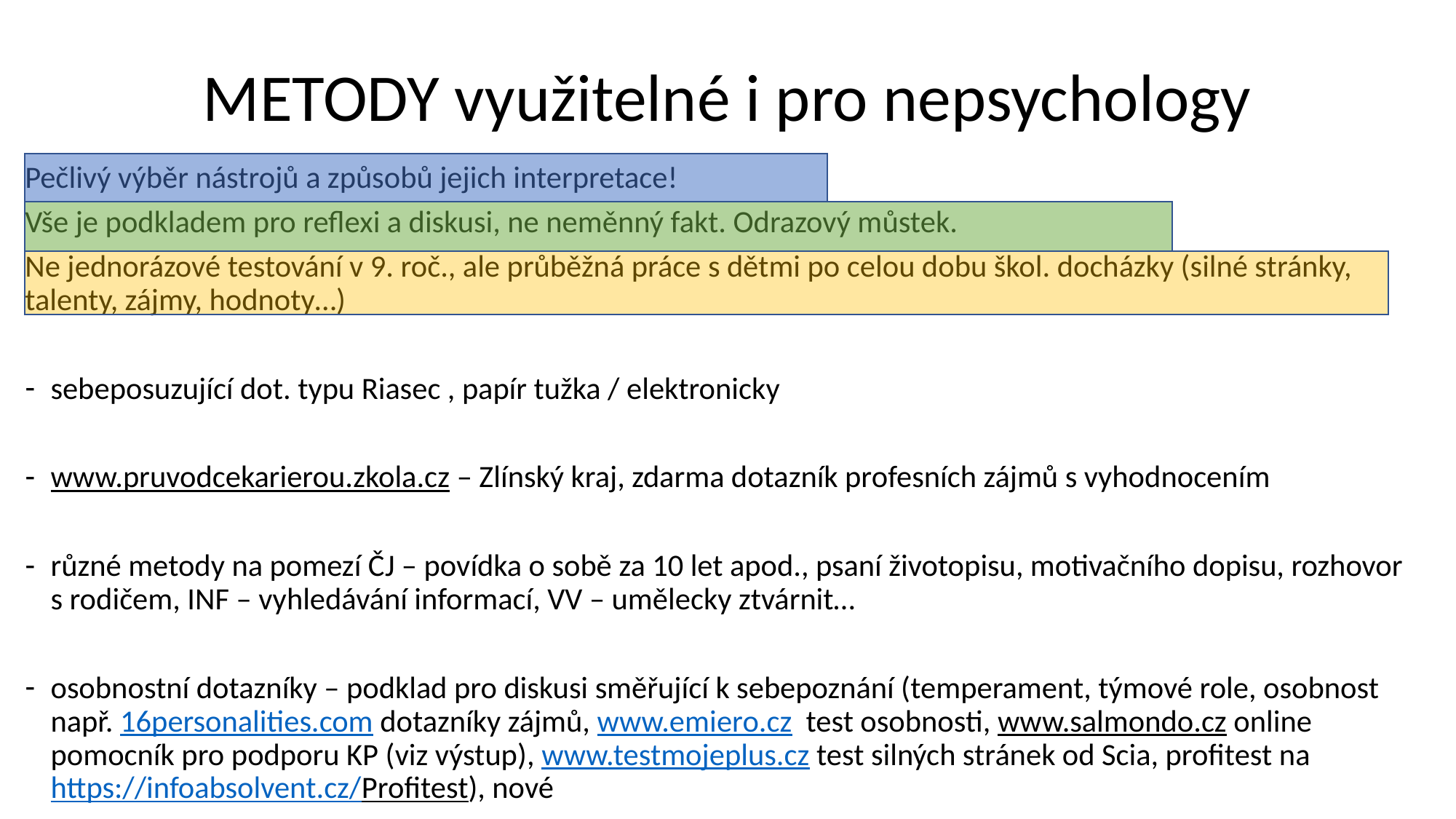

# METODY využitelné i pro nepsychology

Pečlivý výběr nástrojů a způsobů jejich interpretace!
Vše je podkladem pro reflexi a diskusi, ne neměnný fakt. Odrazový můstek.
Ne jednorázové testování v 9. roč., ale průběžná práce s dětmi po celou dobu škol. docházky (silné stránky, talenty, zájmy, hodnoty…)

sebeposuzující dot. typu Riasec , papír tužka / elektronicky

www.pruvodcekarierou.zkola.cz – Zlínský kraj, zdarma dotazník profesních zájmů s vyhodnocením

různé metody na pomezí ČJ – povídka o sobě za 10 let apod., psaní životopisu, motivačního dopisu, rozhovor s rodičem, INF – vyhledávání informací, VV – umělecky ztvárnit…

osobnostní dotazníky – podklad pro diskusi směřující k sebepoznání (temperament, týmové role, osobnost např. 16personalities.com dotazníky zájmů, www.emiero.cz  test osobnosti, www.salmondo.cz online pomocník pro podporu KP (viz výstup), www.testmojeplus.cz test silných stránek od Scia, profitest na https://infoabsolvent.cz/Profitest), nové